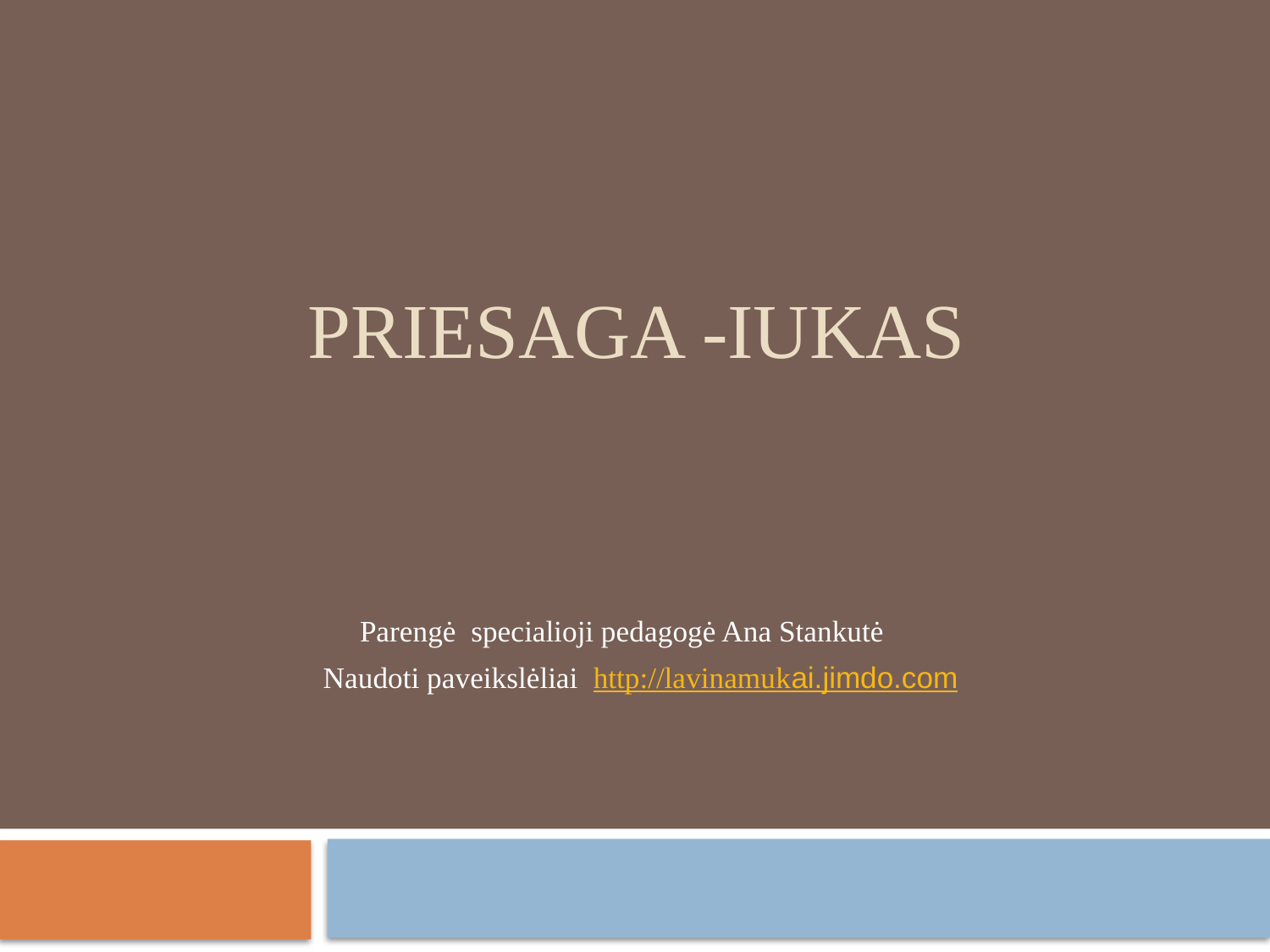

# Priesaga -iukas
Parengė  specialioji pedagogė Ana Stankutė
Naudoti paveikslėliai  http://lavinamukai.jimdo.com